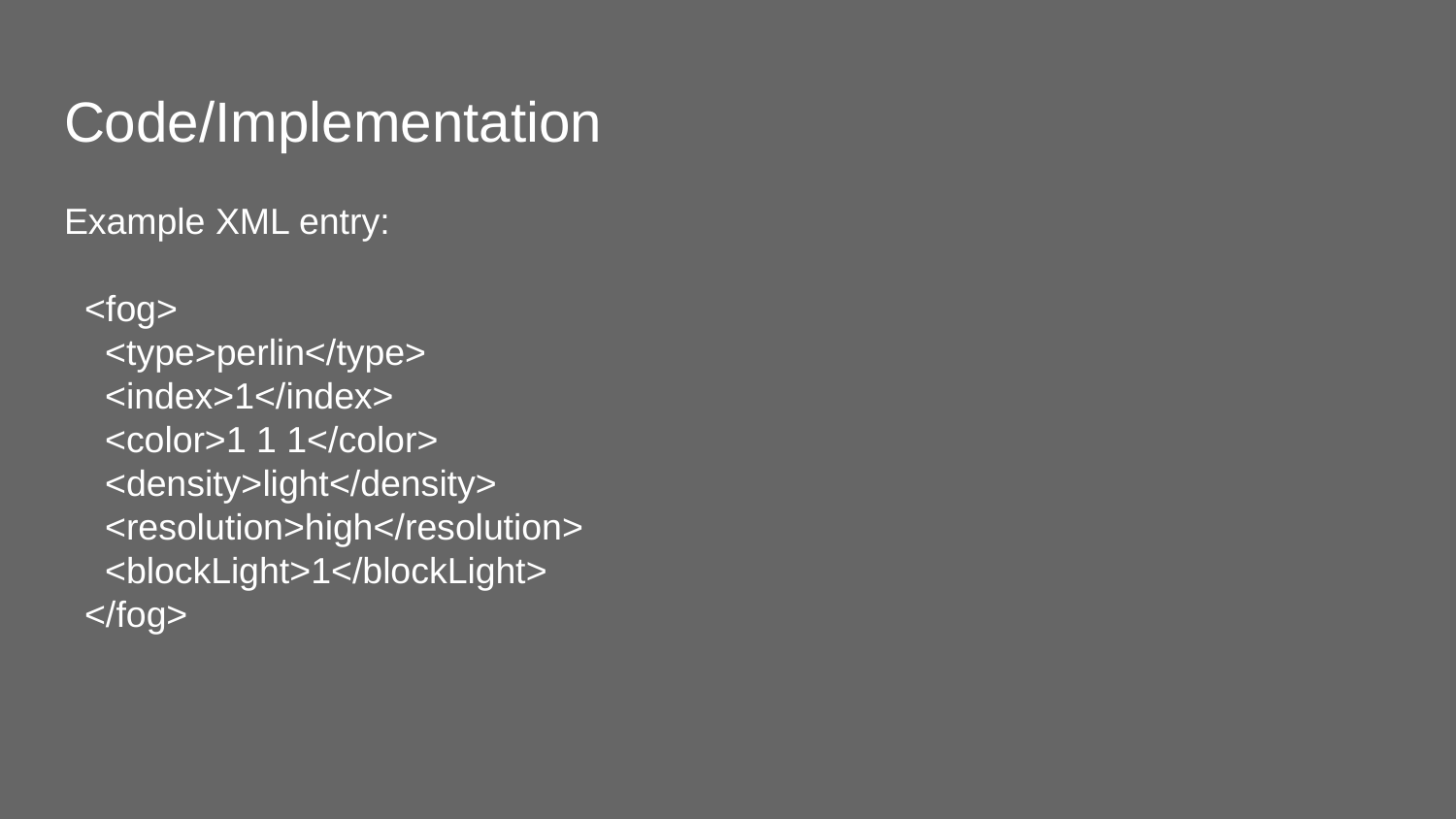

# Code/Implementation
Example XML entry:

  <fog>
    <type>perlin</type>
    <index>1</index>
    <color>1 1 1</color>
    <density>light</density>
    <resolution>high</resolution>
    <blockLight>1</blockLight>
  </fog>